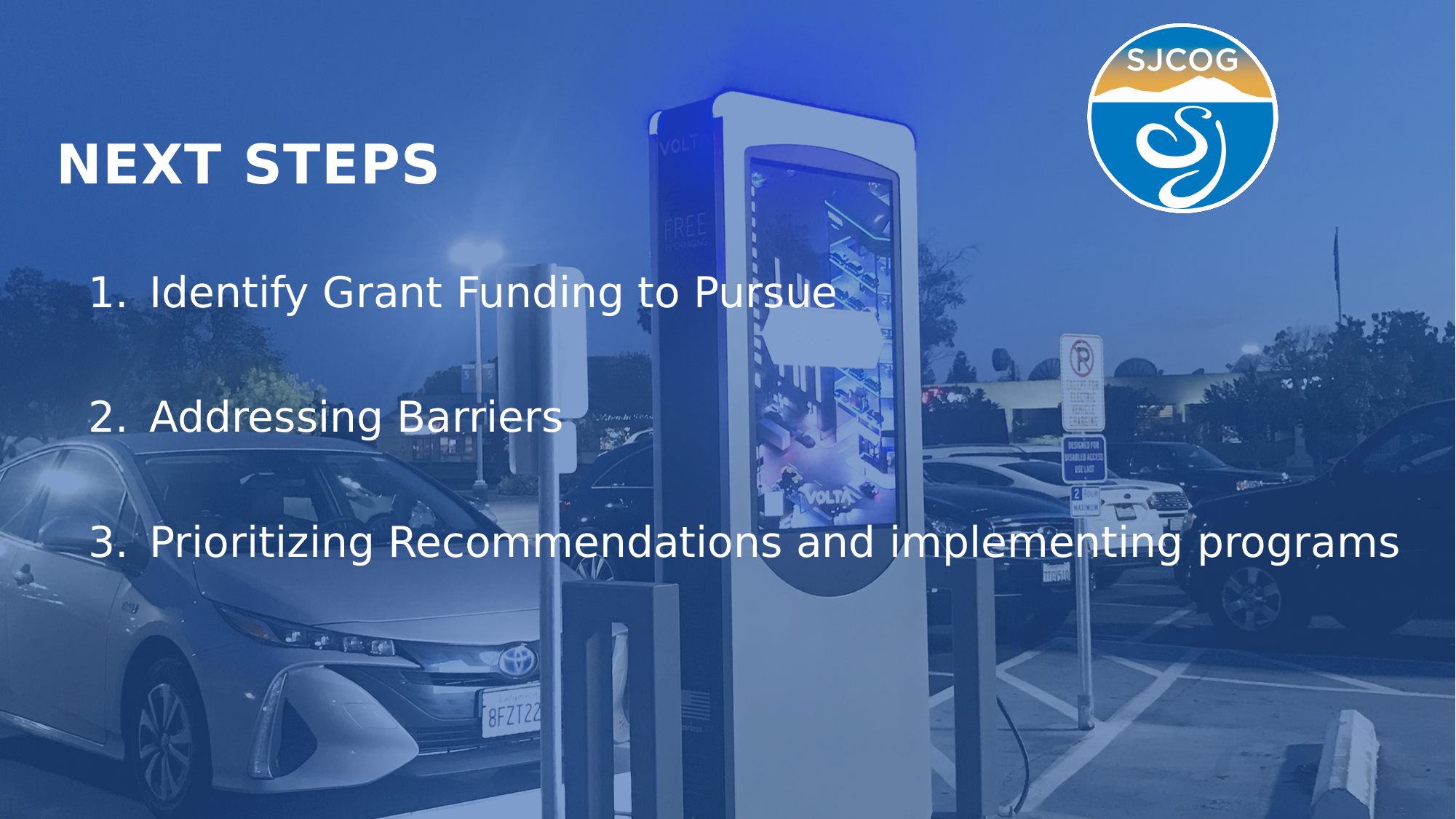

Next steps
Identify Grant Funding to Pursue
Addressing Barriers
Prioritizing Recommendations and implementing programs